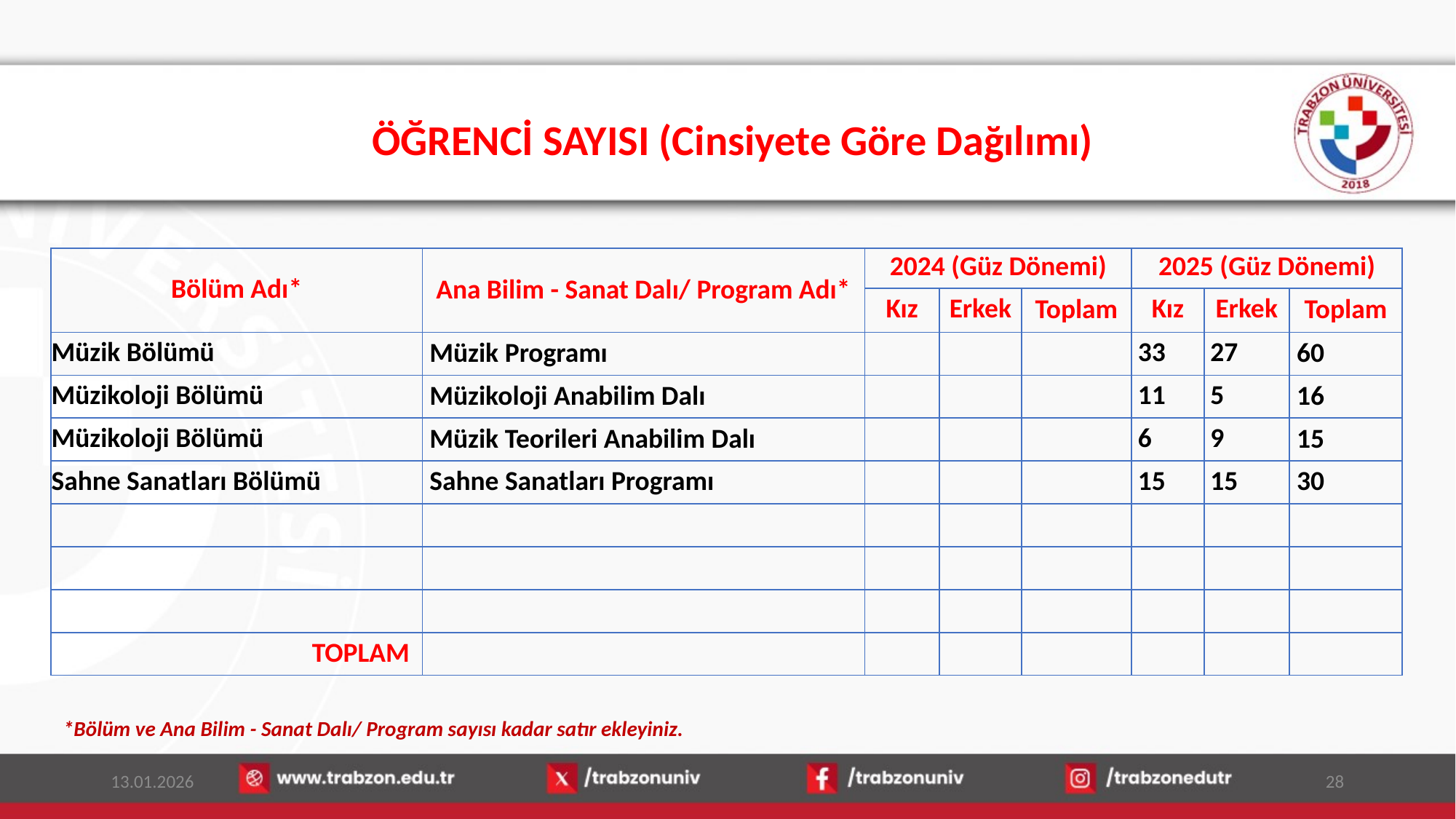

# ÖĞRENCİ SAYISI (Cinsiyete Göre Dağılımı)
| Bölüm Adı\* | Ana Bilim - Sanat Dalı/ Program Adı\* | 2024 (Güz Dönemi) |  |  | 2025 (Güz Dönemi) |  |  |
| --- | --- | --- | --- | --- | --- | --- | --- |
|  |  | Kız | Erkek | Toplam | Kız | Erkek | Toplam |
| Müzik Bölümü | Müzik Programı |  |  |  | 33 | 27 | 60 |
| Müzikoloji Bölümü | Müzikoloji Anabilim Dalı |  |  |  | 11 | 5 | 16 |
| Müzikoloji Bölümü | Müzik Teorileri Anabilim Dalı |  |  |  | 6 | 9 | 15 |
| Sahne Sanatları Bölümü | Sahne Sanatları Programı |  |  |  | 15 | 15 | 30 |
|  |  |  |  |  |  |  |  |
|  |  |  |  |  |  |  |  |
|  |  |  |  |  |  |  |  |
| TOPLAM |  |  |  |  |  |  |  |
*Bölüm ve Ana Bilim - Sanat Dalı/ Program sayısı kadar satır ekleyiniz.
13.01.2026
28